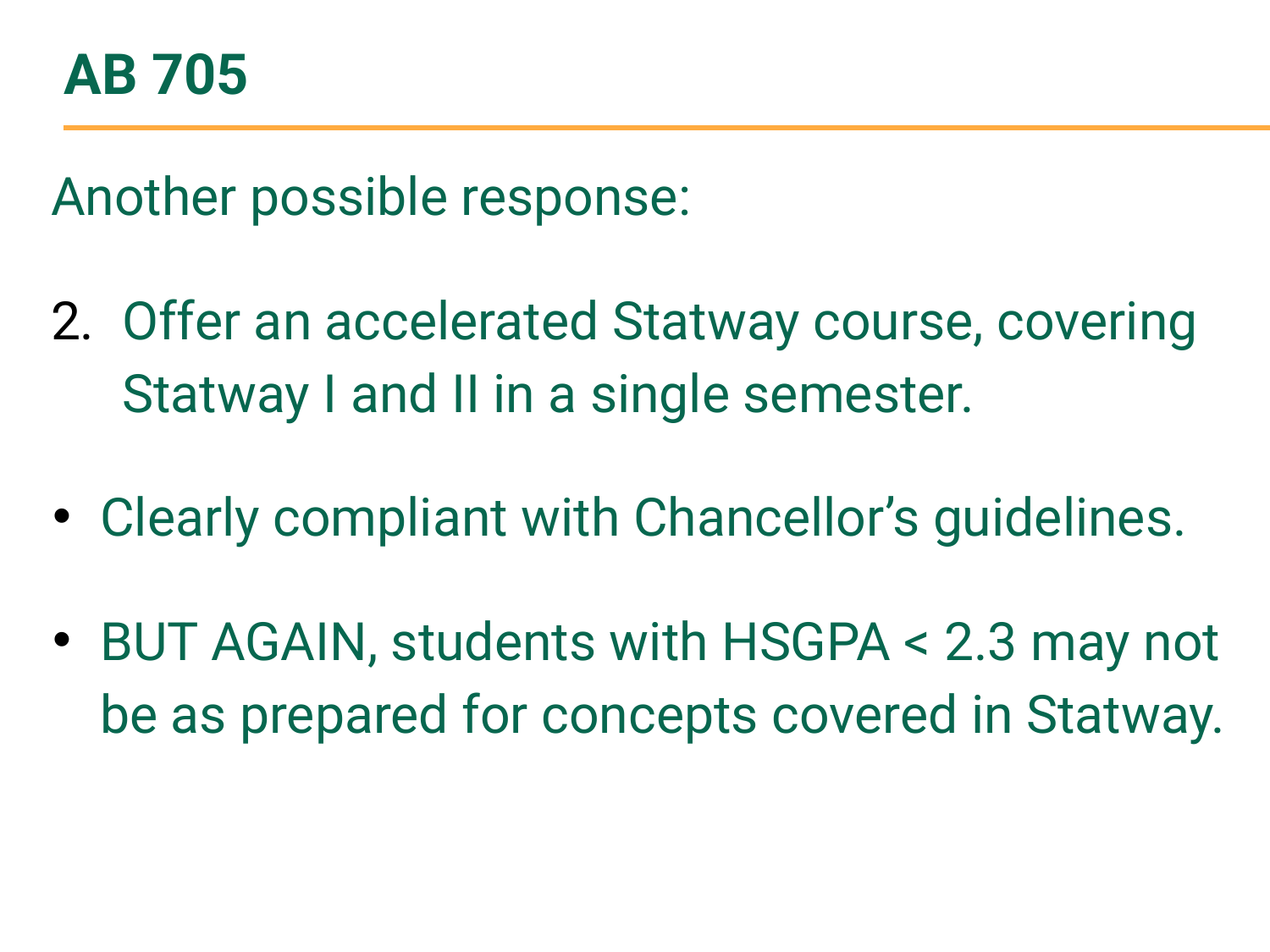

# AB 705
Another possible response:

Offer an accelerated Statway course, covering Statway I and II in a single semester.

Clearly compliant with Chancellor’s guidelines.

BUT AGAIN, students with HSGPA < 2.3 may not be as prepared for concepts covered in Statway.